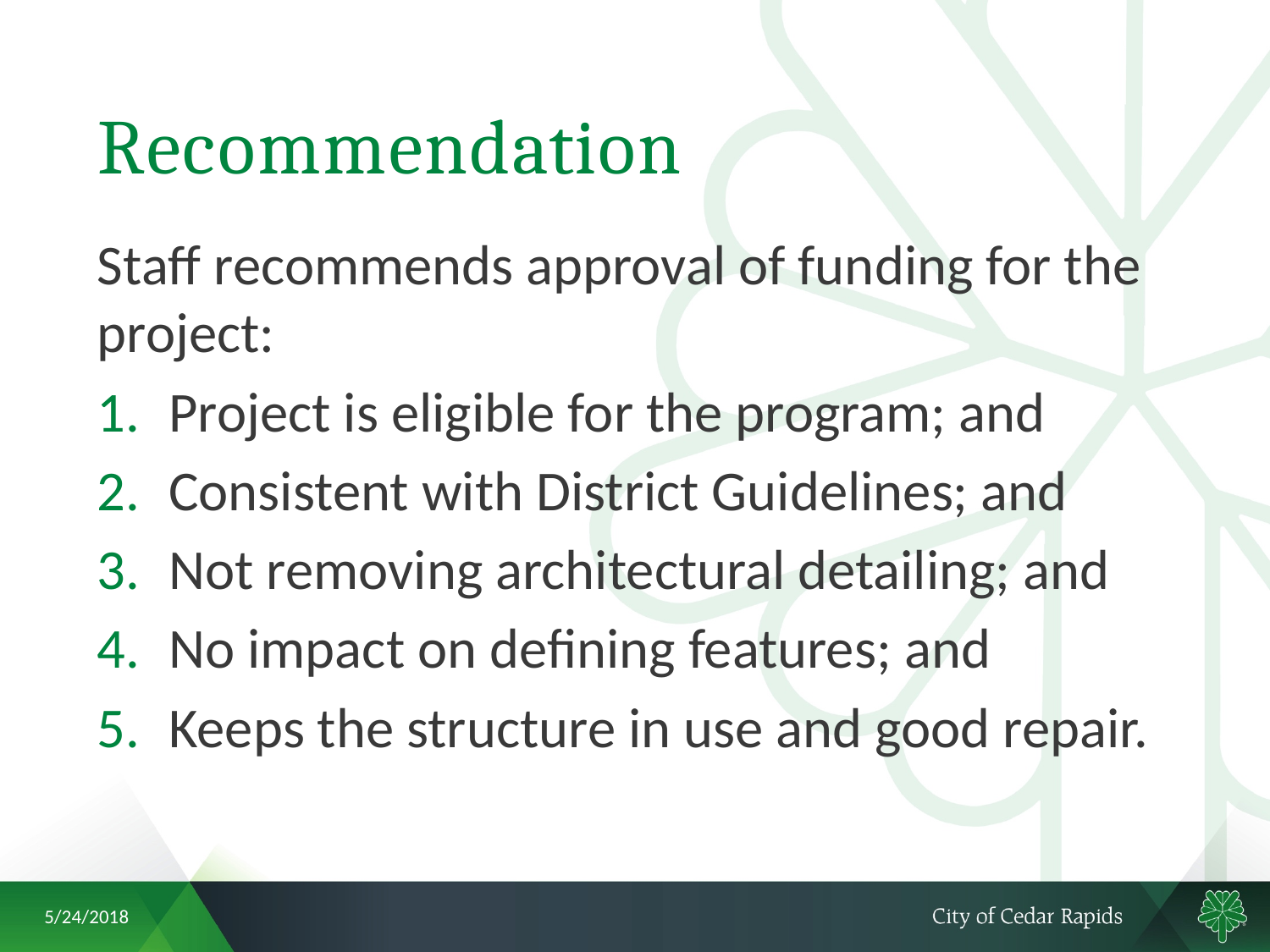

# Recommendation
Staff recommends approval of funding for the project:
Project is eligible for the program; and
Consistent with District Guidelines; and
Not removing architectural detailing; and
No impact on defining features; and
Keeps the structure in use and good repair.
5/24/2018